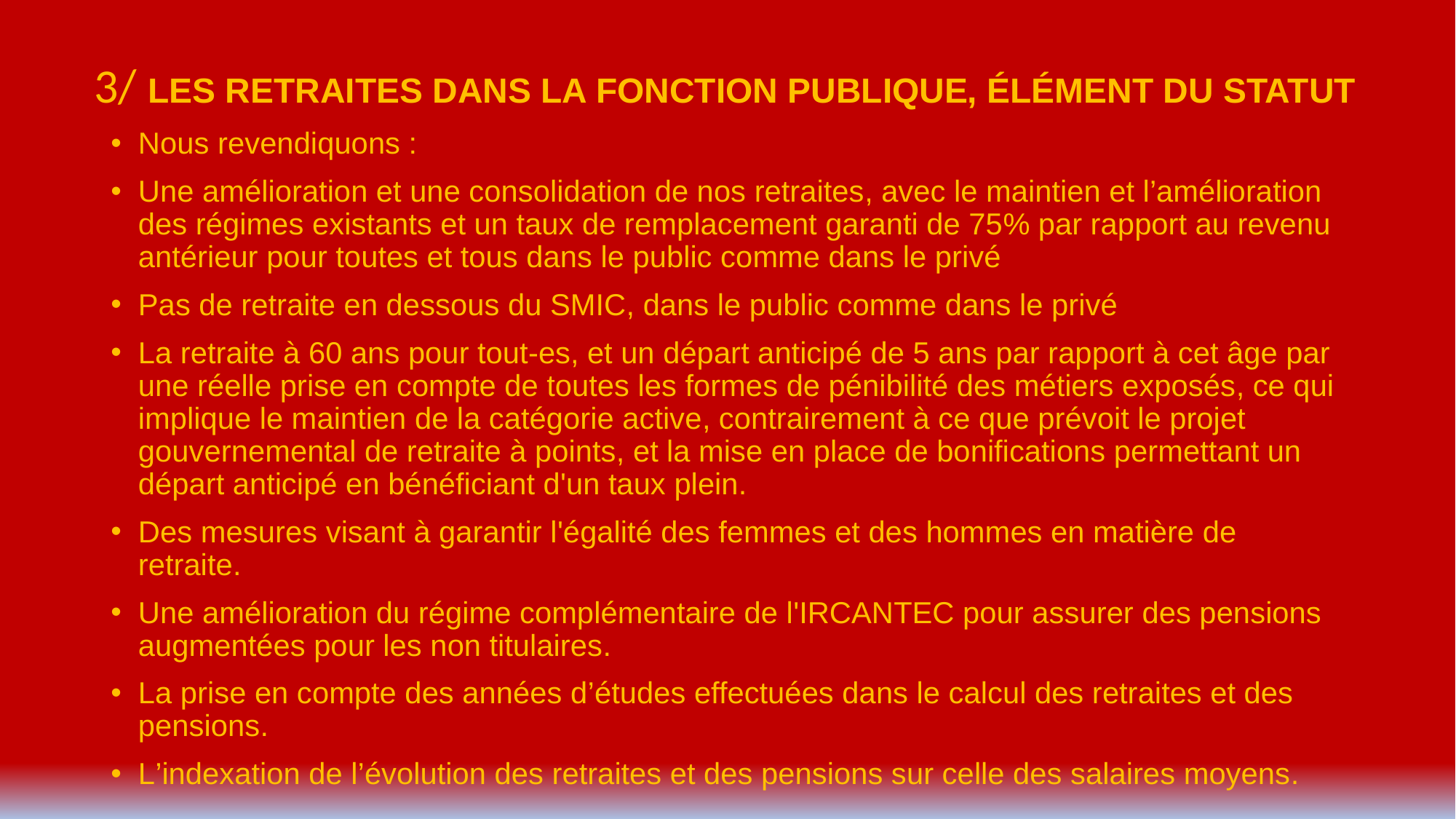

# 3/ LES RETRAITES DANS LA FONCTION PUBLIQUE, ÉLÉMENT DU STATUT
Nous revendiquons :
Une amélioration et une consolidation de nos retraites, avec le maintien et l’amélioration des régimes existants et un taux de remplacement garanti de 75% par rapport au revenu antérieur pour toutes et tous dans le public comme dans le privé
Pas de retraite en dessous du SMIC, dans le public comme dans le privé
La retraite à 60 ans pour tout-es, et un départ anticipé de 5 ans par rapport à cet âge par une réelle prise en compte de toutes les formes de pénibilité des métiers exposés, ce qui implique le maintien de la catégorie active, contrairement à ce que prévoit le projet gouvernemental de retraite à points, et la mise en place de bonifications permettant un départ anticipé en bénéficiant d'un taux plein.
Des mesures visant à garantir l'égalité des femmes et des hommes en matière de retraite.
Une amélioration du régime complémentaire de l'IRCANTEC pour assurer des pensions augmentées pour les non titulaires.
La prise en compte des années d’études effectuées dans le calcul des retraites et des pensions.
L’indexation de l’évolution des retraites et des pensions sur celle des salaires moyens.